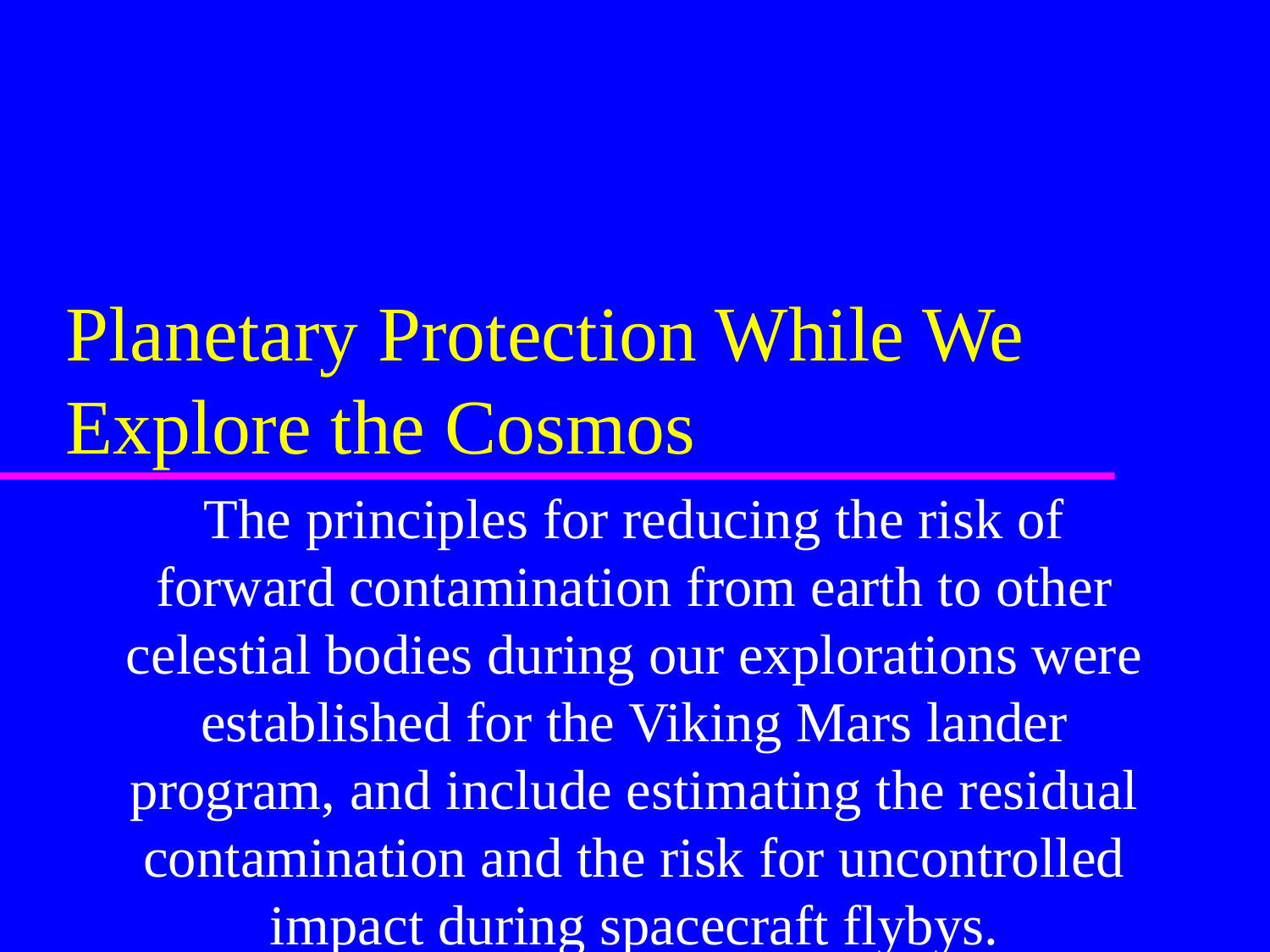

# Planetary Protection While We Explore the Cosmos
The principles for reducing the risk of forward contamination from earth to other celestial bodies during our explorations were established for the Viking Mars lander program, and include estimating the residual contamination and the risk for uncontrolled impact during spacecraft flybys.